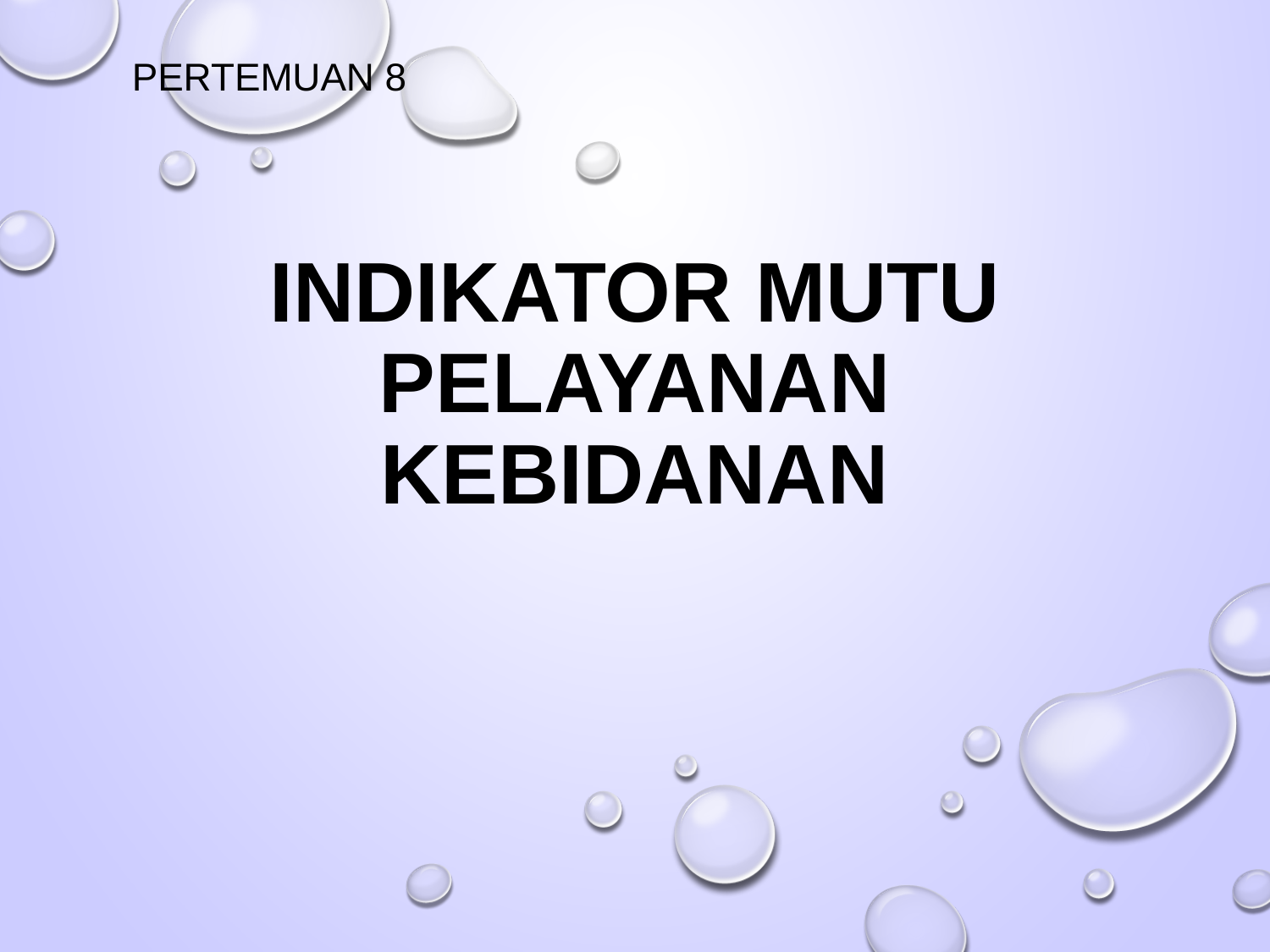

Pertemuan 8
# Indikator mutu pelayanan kebidanan